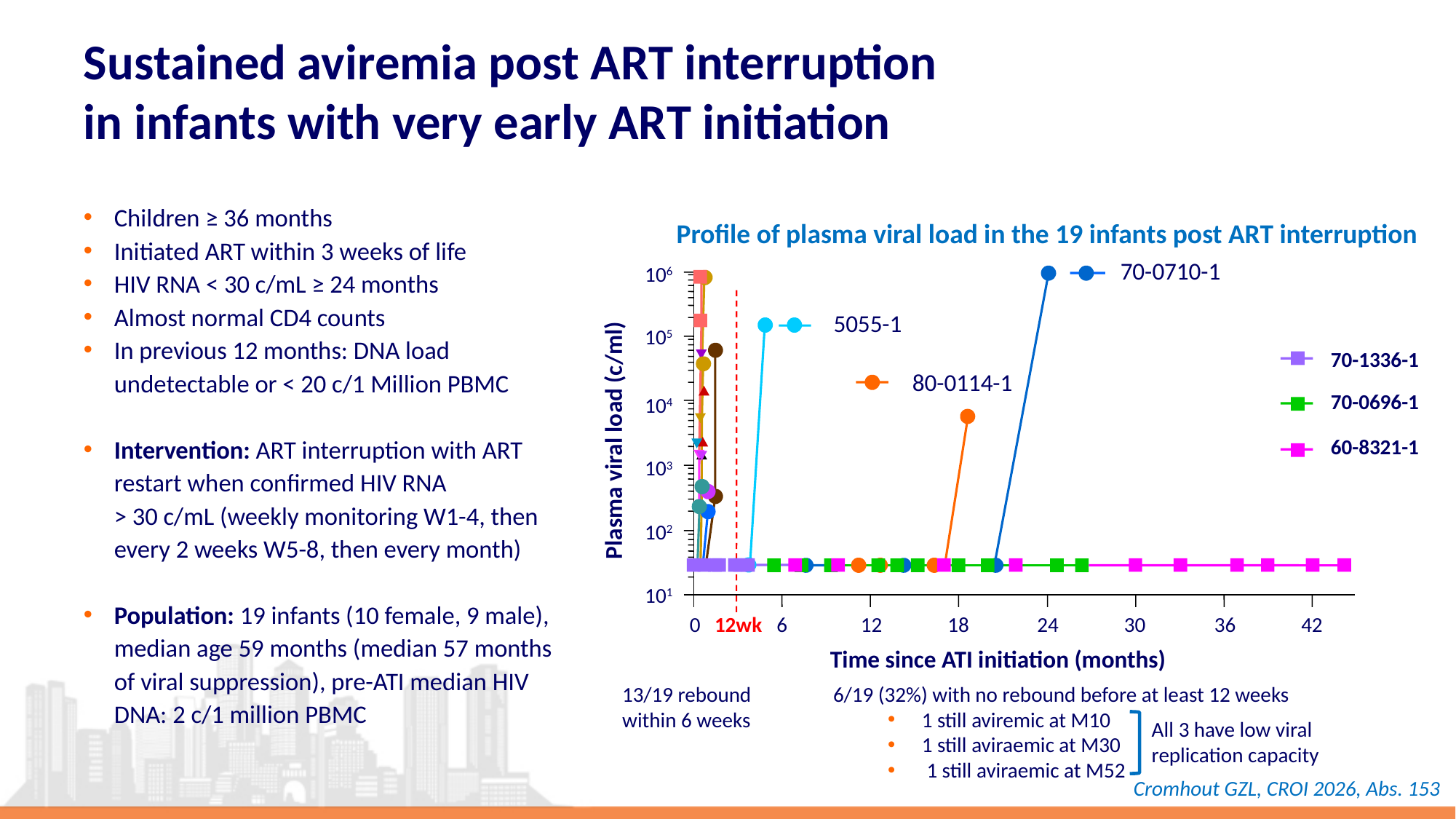

# Sustained aviremia post ART interruption in infants with very early ART initiation
Children ≥ 36 months
Initiated ART within 3 weeks of life
HIV RNA < 30 c/mL ≥ 24 months
Almost normal CD4 counts
In previous 12 months: DNA load undetectable or < 20 c/1 Million PBMC

Intervention: ART interruption with ART restart when confirmed HIV RNA
> 30 c/mL (weekly monitoring W1-4, then every 2 weeks W5-8, then every month)

Population: 19 infants (10 female, 9 male), median age 59 months (median 57 months of viral suppression), pre-ATI median HIV DNA: 2 c/1 million PBMC
Profile of plasma viral load in the 19 infants post ART interruption
70-0710-1
106

5055-1
105
70-1336-1

80-0114-1
70-0696-1
104

Plasma viral load (c/ml)
60-8321-1

103
102
101
0
12wk
6
12
18
24
30
36
42
Time since ATI initiation (months)
13/19 rebound
within 6 weeks
6/19 (32%) with no rebound before at least 12 weeks
1 still aviremic at M10
1 still aviraemic at M30
 1 still aviraemic at M52
All 3 have low viral
replication capacity

Cromhout GZL, CROI 2026, Abs. 153